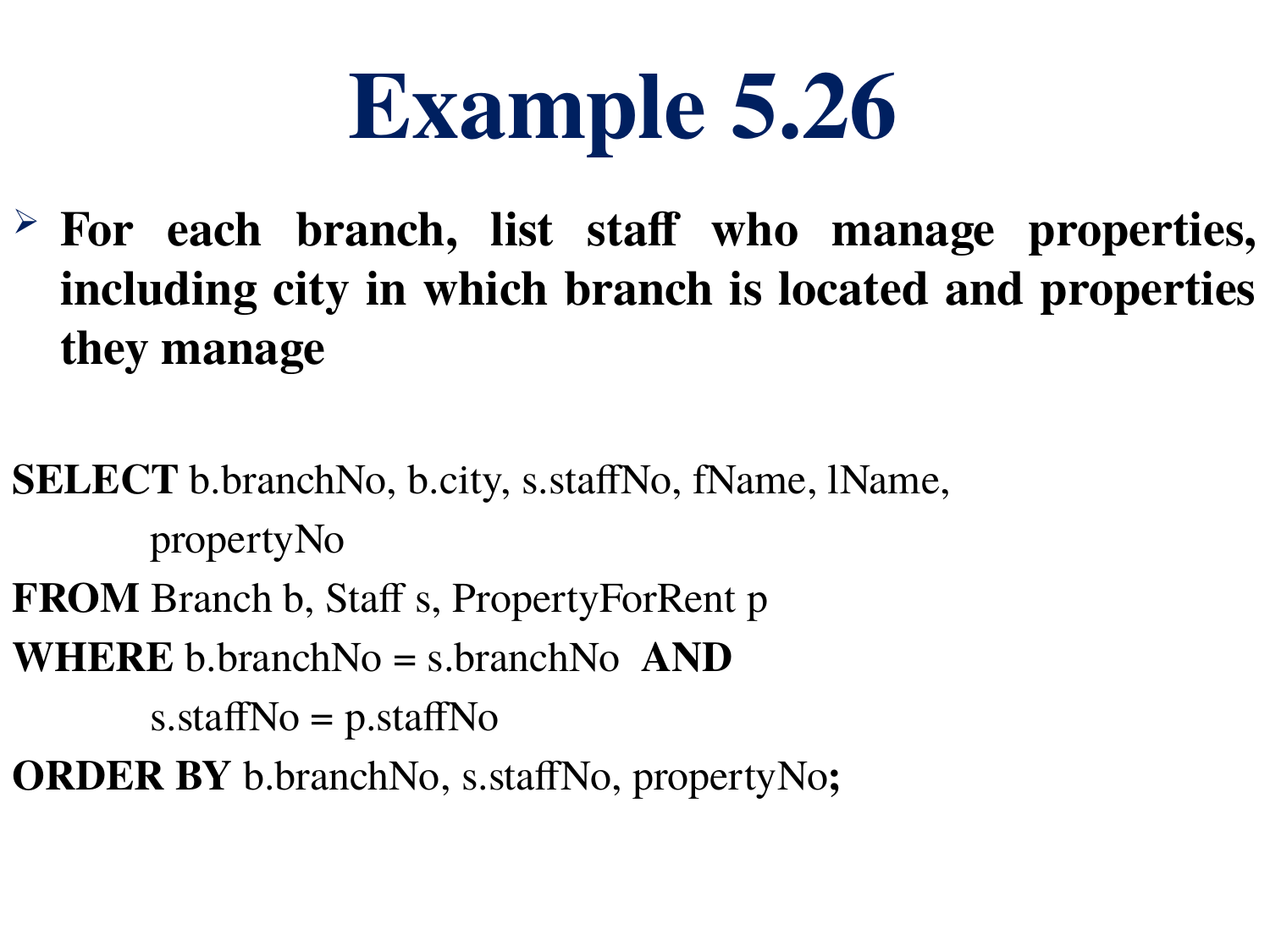

# Example 5.26
For each branch, list staff who manage properties, including city in which branch is located and properties they manage

SELECT b.branchNo, b.city, s.staffNo, fName, lName,
             propertyNo
FROM Branch b, Staff s, PropertyForRent p
WHERE b.branchNo = s.branchNo  AND
             s.staffNo = p.staffNo
ORDER BY b.branchNo, s.staffNo, propertyNo;